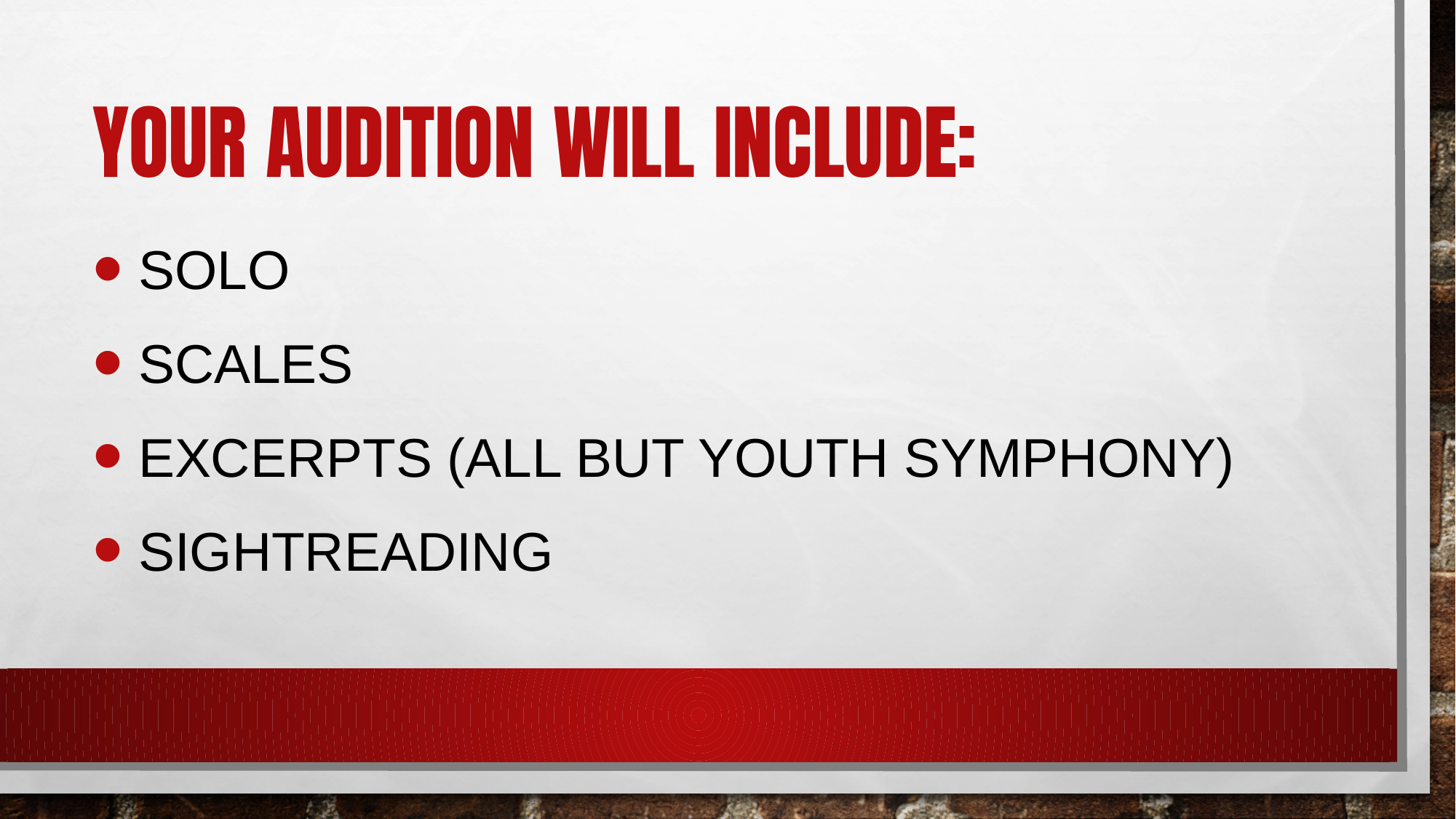

# Your audition will include:
 solo
 Scales
 Excerpts (all but Youth Symphony)
 sightreading